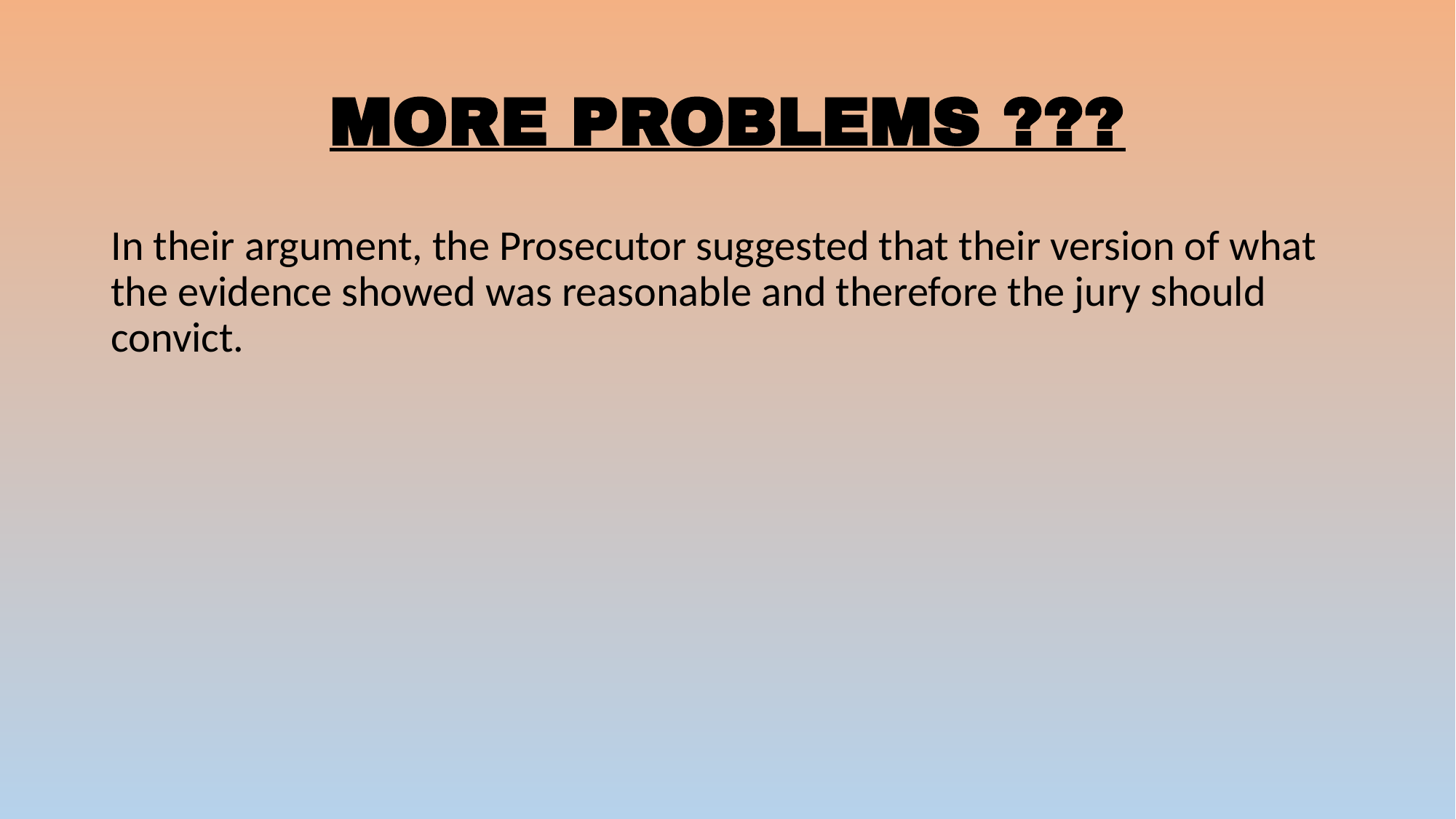

# MORE PROBLEMS ???
In their argument, the Prosecutor suggested that their version of what the evidence showed was reasonable and therefore the jury should convict.